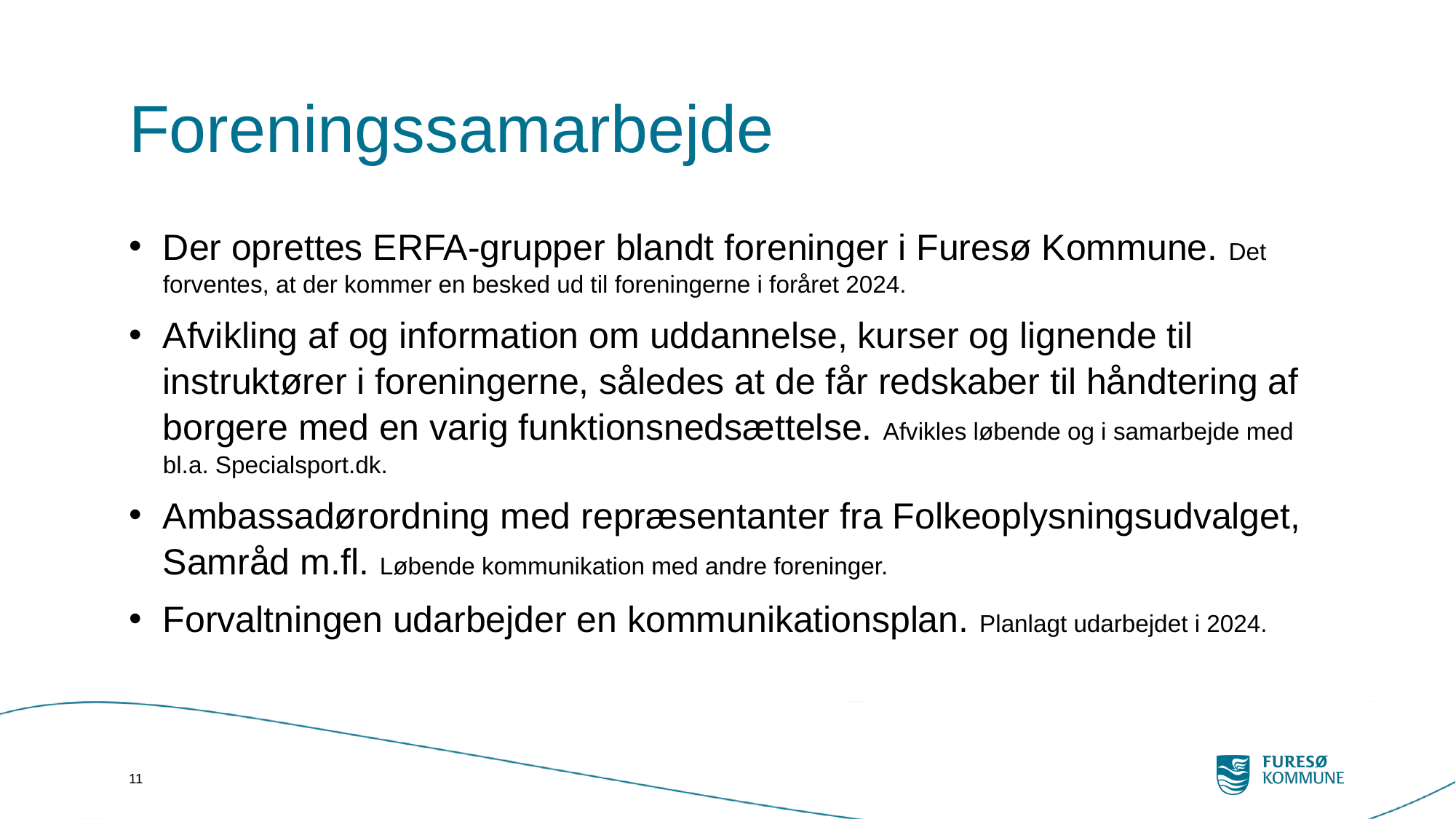

# Foreningssamarbejde
Der oprettes ERFA-grupper blandt foreninger i Furesø Kommune. Det forventes, at der kommer en besked ud til foreningerne i foråret 2024.
Afvikling af og information om uddannelse, kurser og lignende til instruktører i foreningerne, således at de får redskaber til håndtering af borgere med en varig funktionsnedsættelse. Afvikles løbende og i samarbejde med bl.a. Specialsport.dk.
Ambassadørordning med repræsentanter fra Folkeoplysningsudvalget, Samråd m.fl. Løbende kommunikation med andre foreninger.
Forvaltningen udarbejder en kommunikationsplan. Planlagt udarbejdet i 2024.

11